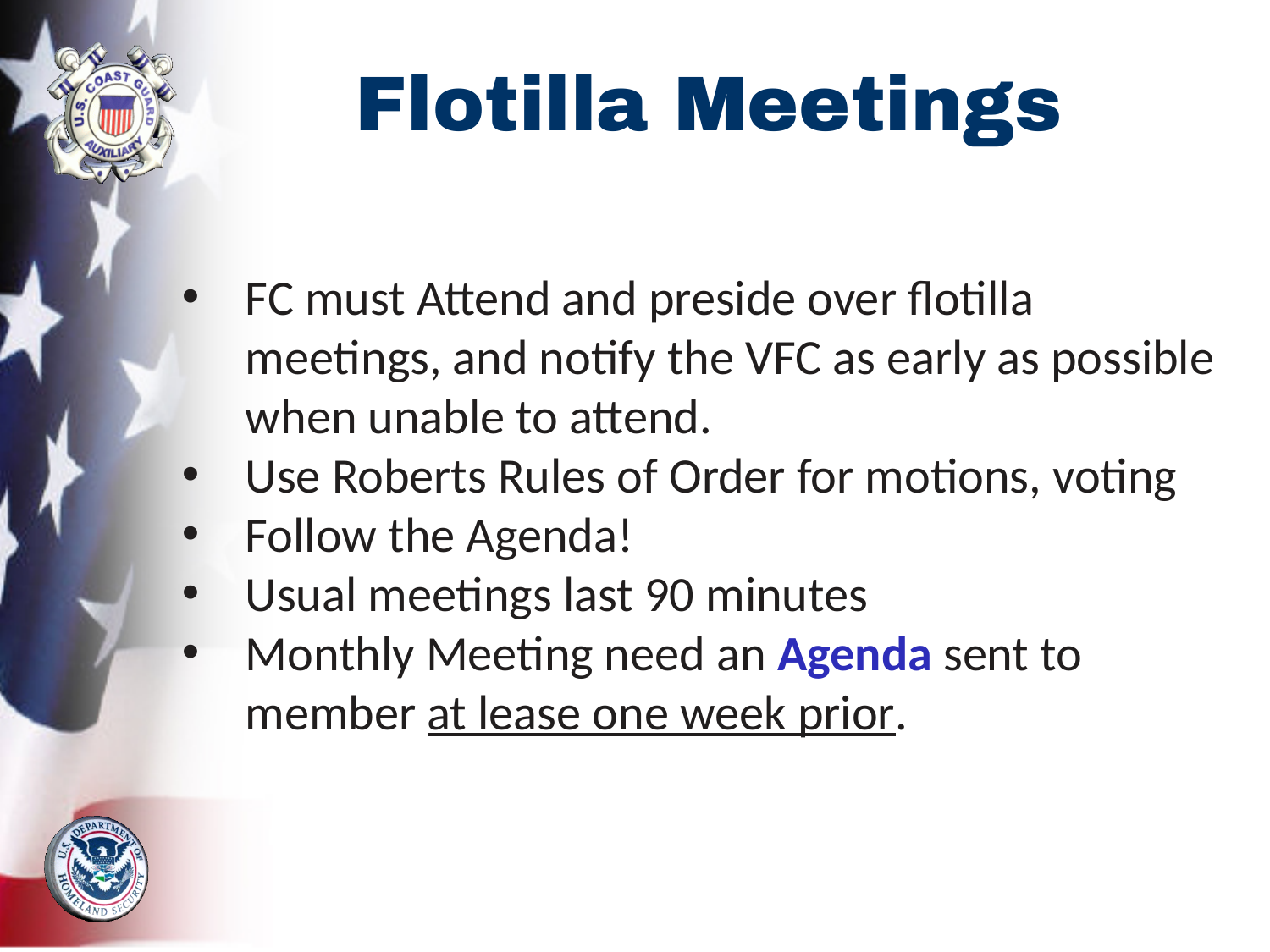

# Flotilla Meetings

FC must Attend and preside over flotilla meetings, and notify the VFC as early as possible when unable to attend.
Use Roberts Rules of Order for motions, voting
Follow the Agenda!
Usual meetings last 90 minutes
Monthly Meeting need an Agenda sent to member at lease one week prior.